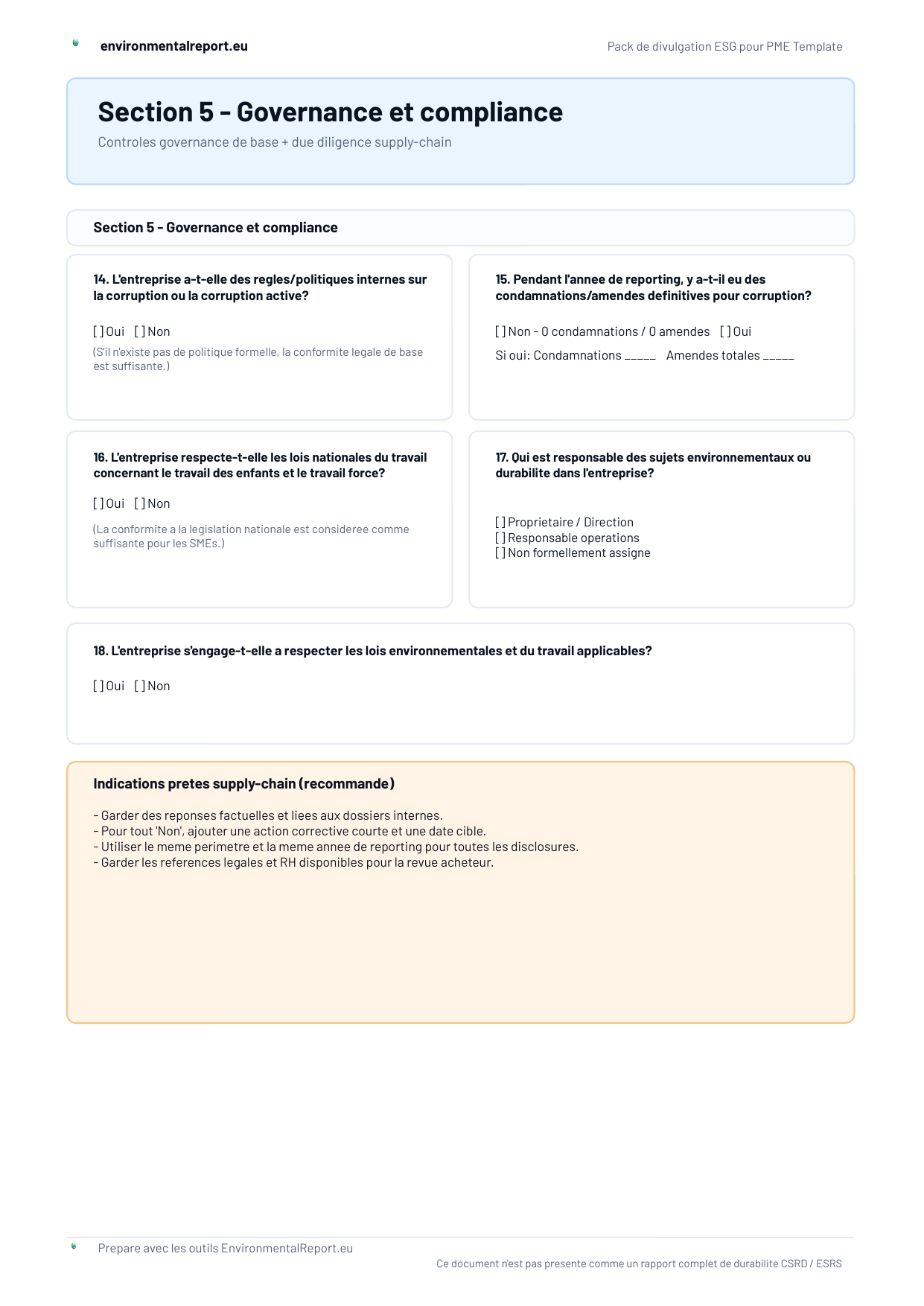

Section 5 - Governance et compliance
Controles governance de base + due diligence supply-chain

Section 5 - Governance et compliance

14. L'entreprise a-t-elle des regles/politiques internes sur la corruption ou la corruption active?
15. Pendant l'annee de reporting, y a-t-il eu des condamnations/amendes definitives pour corruption?
[] Oui    [] Non
[] Non - 0 condamnations / 0 amendes    [] Oui
(S'il n'existe pas de politique formelle, la conformite legale de base est suffisante.)
Si oui: Condamnations _____    Amendes totales _____

16. L'entreprise respecte-t-elle les lois nationales du travail concernant le travail des enfants et le travail force?
17. Qui est responsable des sujets environnementaux ou durabilite dans l'entreprise?
[] Proprietaire / Direction
[] Responsable operations
[] Non formellement assigne
[] Oui    [] Non
(La conformite a la legislation nationale est consideree comme suffisante pour les SMEs.)

18. L'entreprise s'engage-t-elle a respecter les lois environnementales et du travail applicables?
[] Oui    [] Non

Indications pretes supply-chain (recommande)
- Garder des reponses factuelles et liees aux dossiers internes.
- Pour tout 'Non', ajouter une action corrective courte et une date cible.
- Utiliser le meme perimetre et la meme annee de reporting pour toutes les disclosures.
- Garder les references legales et RH disponibles pour la revue acheteur.